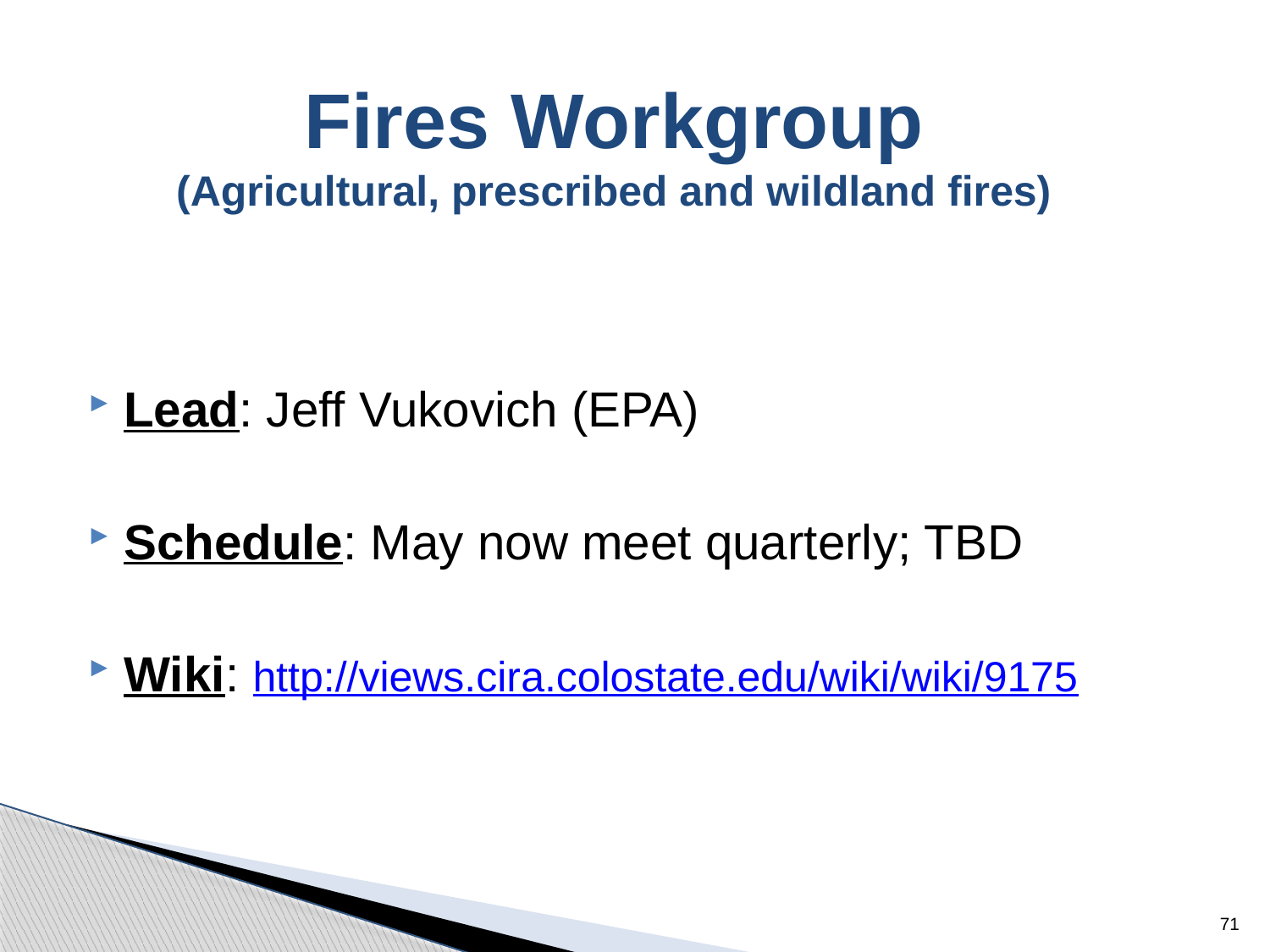

# Fires Workgroup (Agricultural, prescribed and wildland fires)
Lead: Jeff Vukovich (EPA)

Schedule: May now meet quarterly; TBD

Wiki: http://views.cira.colostate.edu/wiki/wiki/9175

71